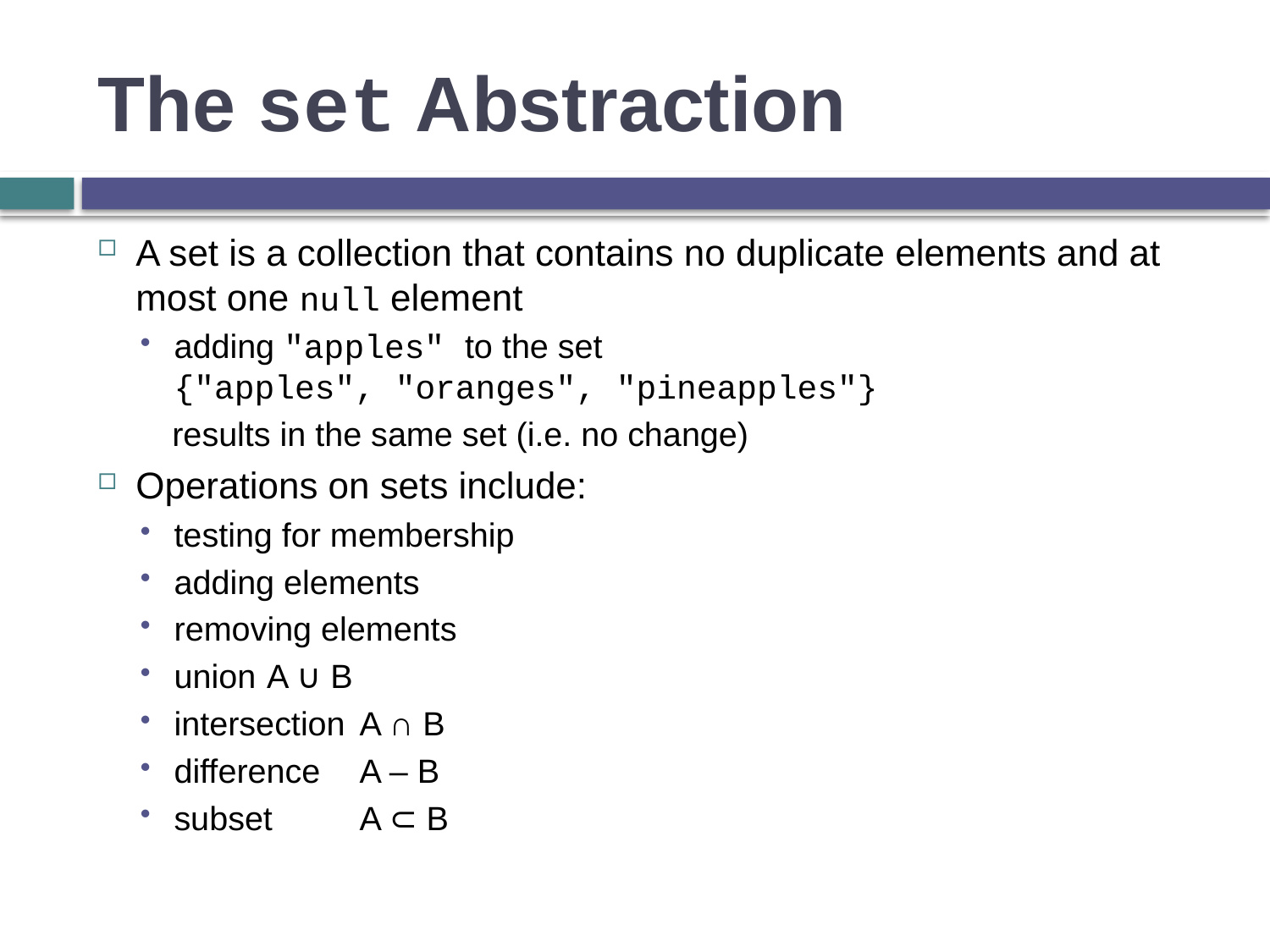

# The set Abstraction
A set is a collection that contains no duplicate elements and at most one null element
adding "apples" to the set
{"apples", "oranges", "pineapples"}
results in the same set (i.e. no change)
Operations on sets include:
testing for membership
adding elements
removing elements
union		A ∪ B
intersection	A ∩ B
difference		A – B
subset		A ⊂ B